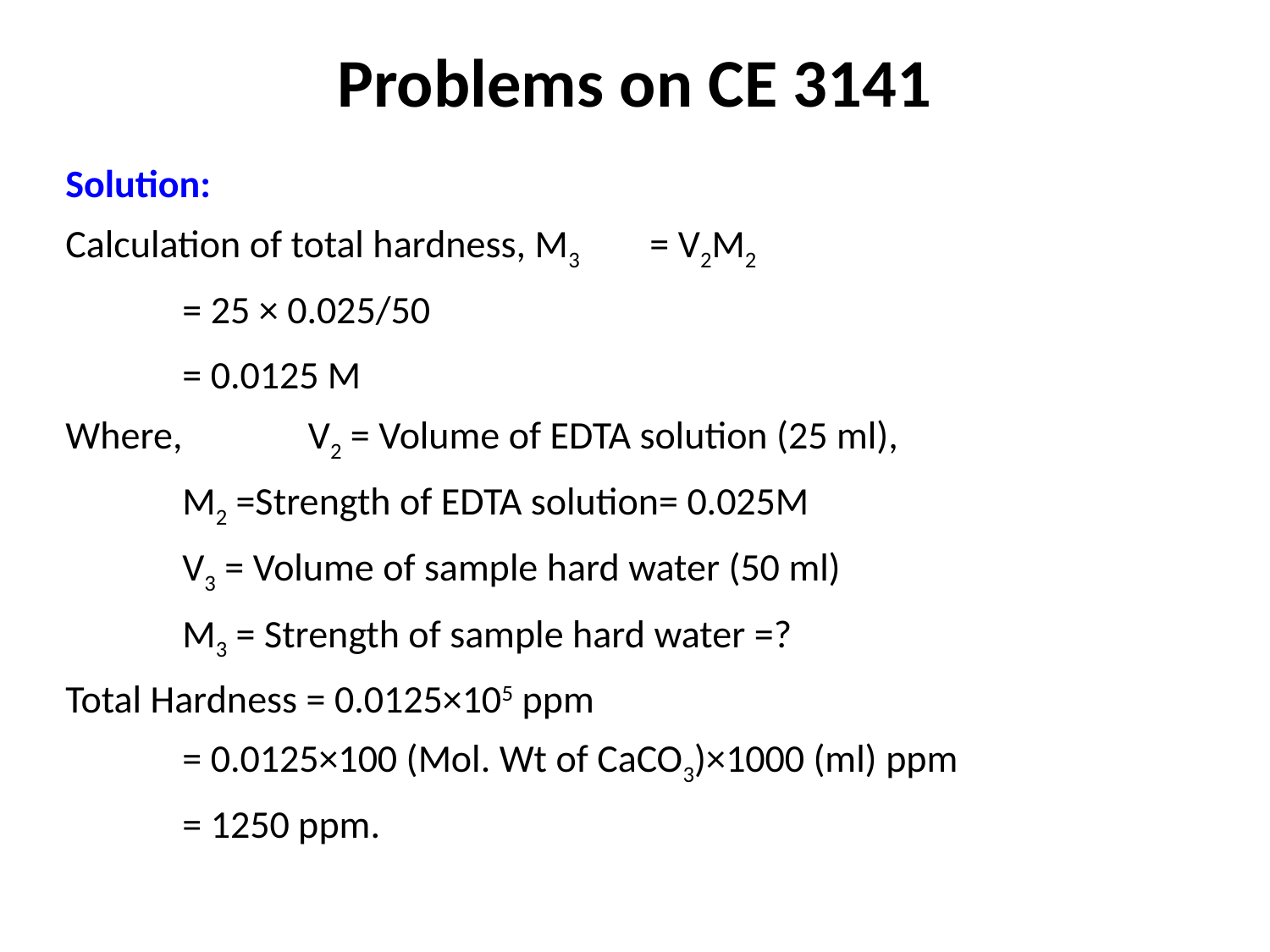

# Problems on CE 3141
Solution:
Calculation of total hardness, M3 	= V2M2
					= 25 × 0.025/50
					= 0.0125 M
Where,	 V2 = Volume of EDTA solution (25 ml),
		M2 =Strength of EDTA solution= 0.025M
		V3 = Volume of sample hard water (50 ml)
		M3 = Strength of sample hard water =?
Total Hardness = 0.0125×105 ppm
		= 0.0125×100 (Mol. Wt of CaCO3)×1000 (ml) ppm
		= 1250 ppm.